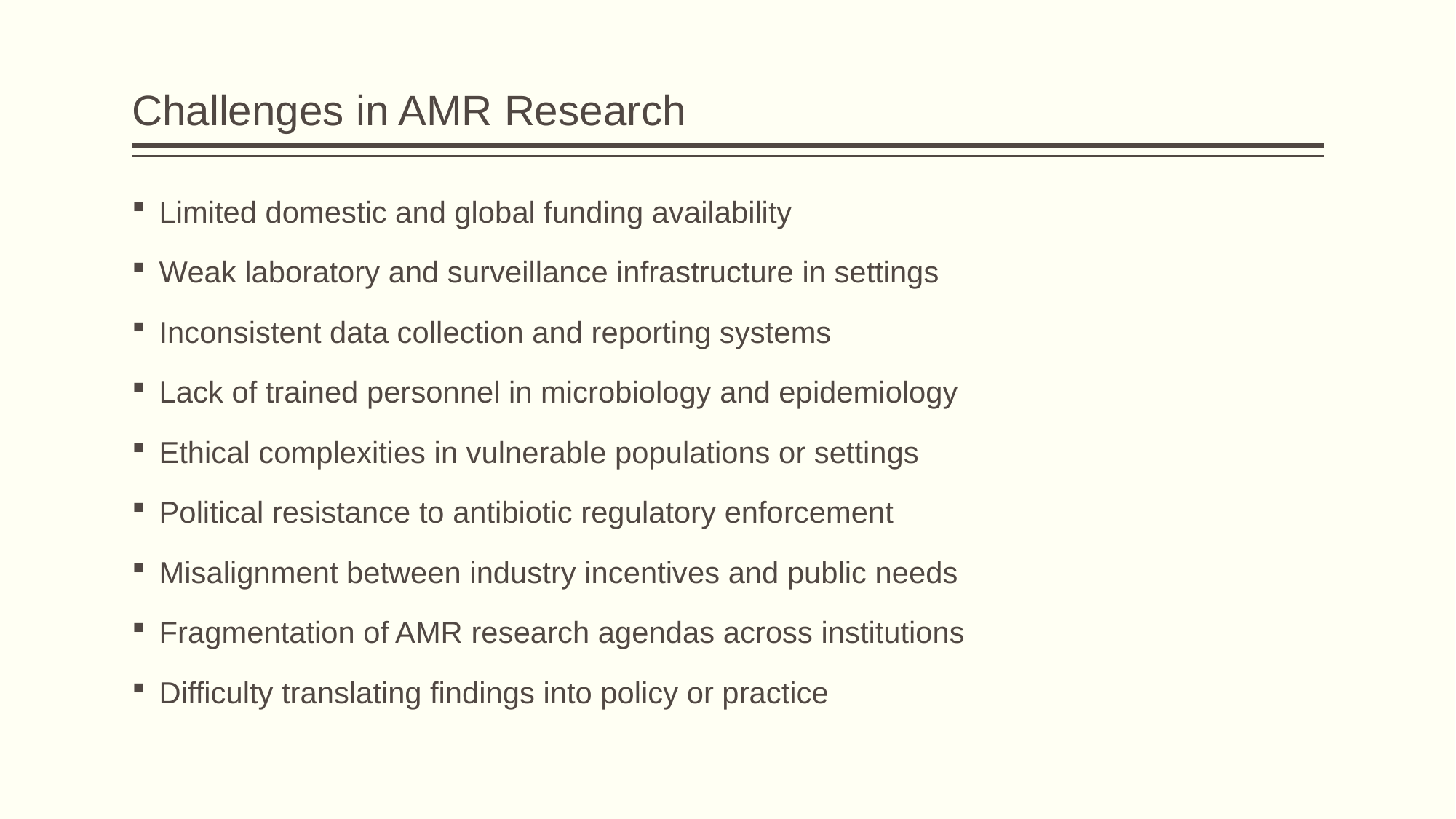

# Challenges in AMR Research
Limited domestic and global funding availability
Weak laboratory and surveillance infrastructure in settings
Inconsistent data collection and reporting systems
Lack of trained personnel in microbiology and epidemiology
Ethical complexities in vulnerable populations or settings
Political resistance to antibiotic regulatory enforcement
Misalignment between industry incentives and public needs
Fragmentation of AMR research agendas across institutions
Difficulty translating findings into policy or practice